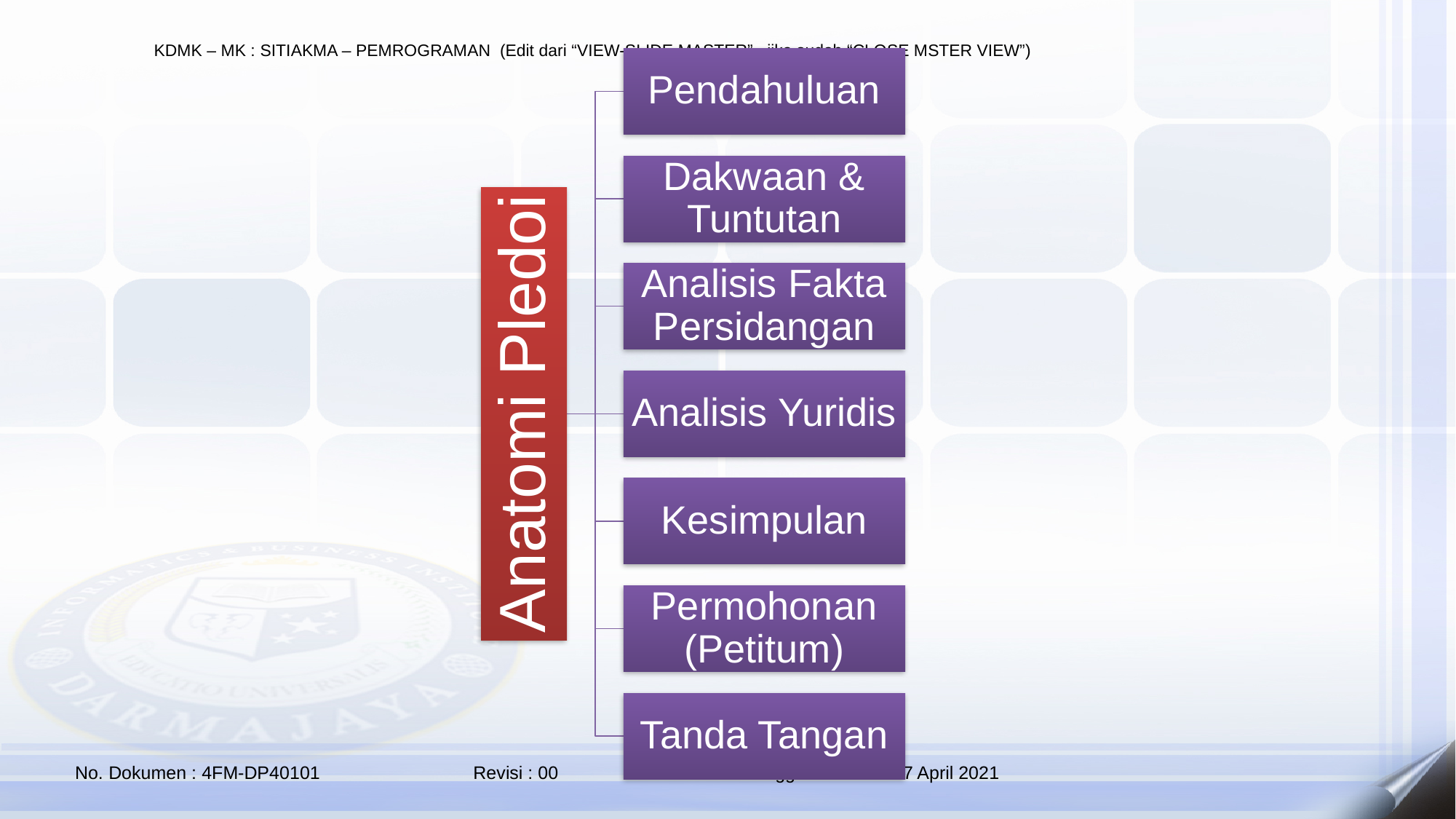

Anatomi Pledoi
Pendahuluan
Dakwaan & Tuntutan
Analisis Fakta Persidangan
Analisis Yuridis
Kesimpulan
Permohonan (Petitum)
Tanda Tangan